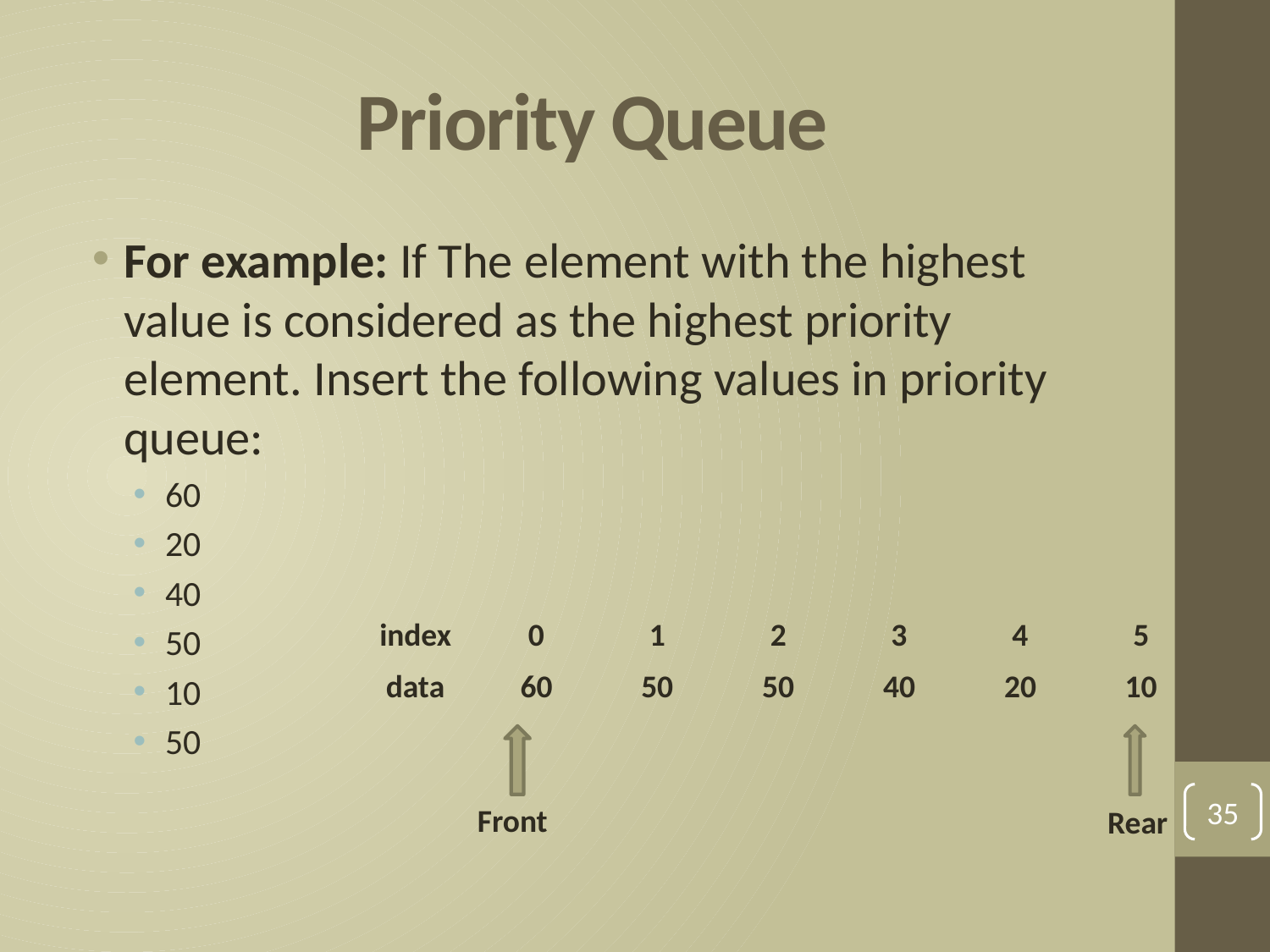

# Priority Queue
For example: If The element with the highest value is considered as the highest priority element. Insert the following values in priority queue:
60
20
40
50
10
50

| index | 0 | 1 | 2 | 3 | 4 | 5 |
| --- | --- | --- | --- | --- | --- | --- |
| data | 60 | 50 | 50 | 40 | 20 | 10 |

35
Front
Rear